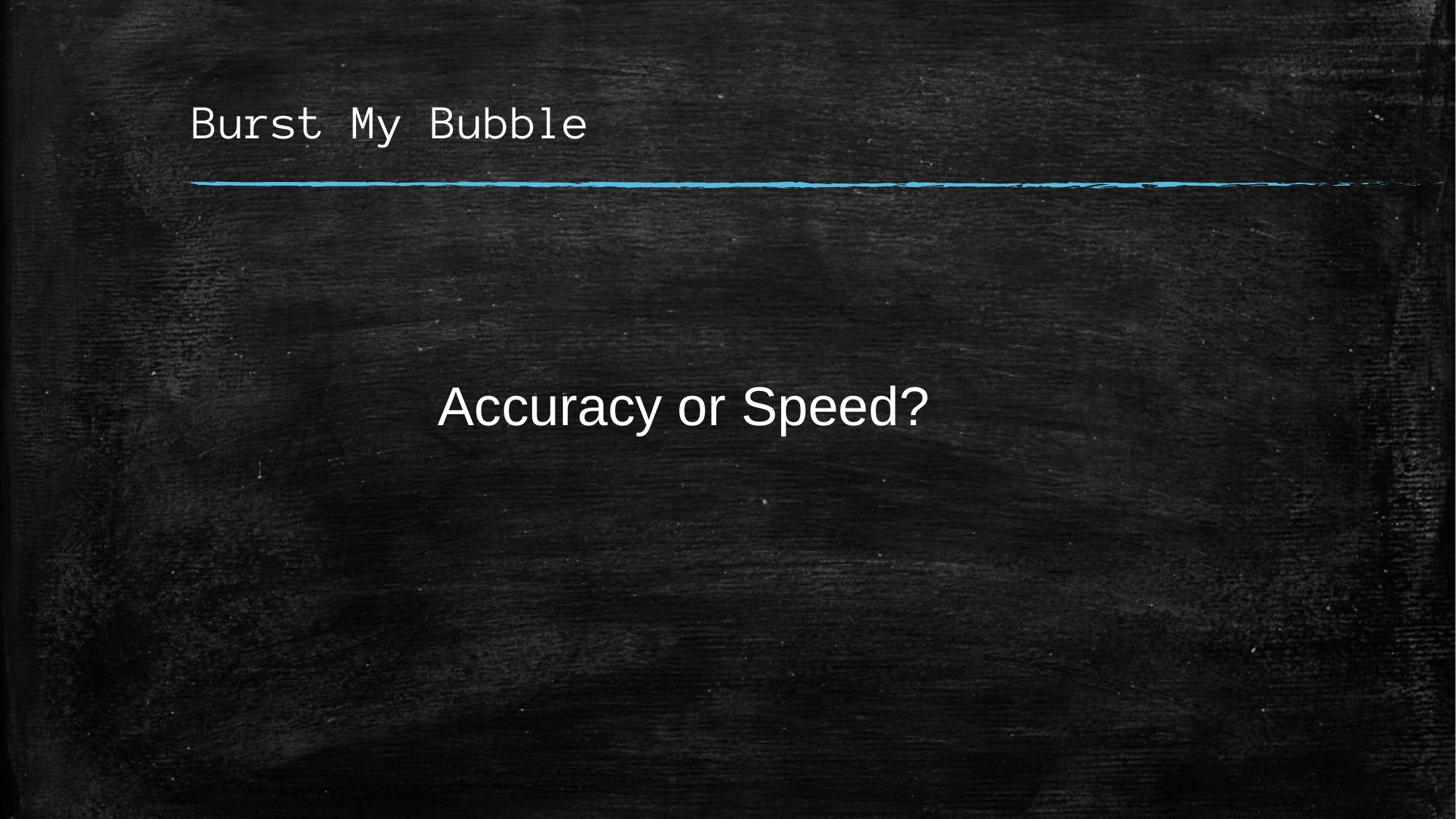

# Burst My Bubble
Accuracy or Speed?